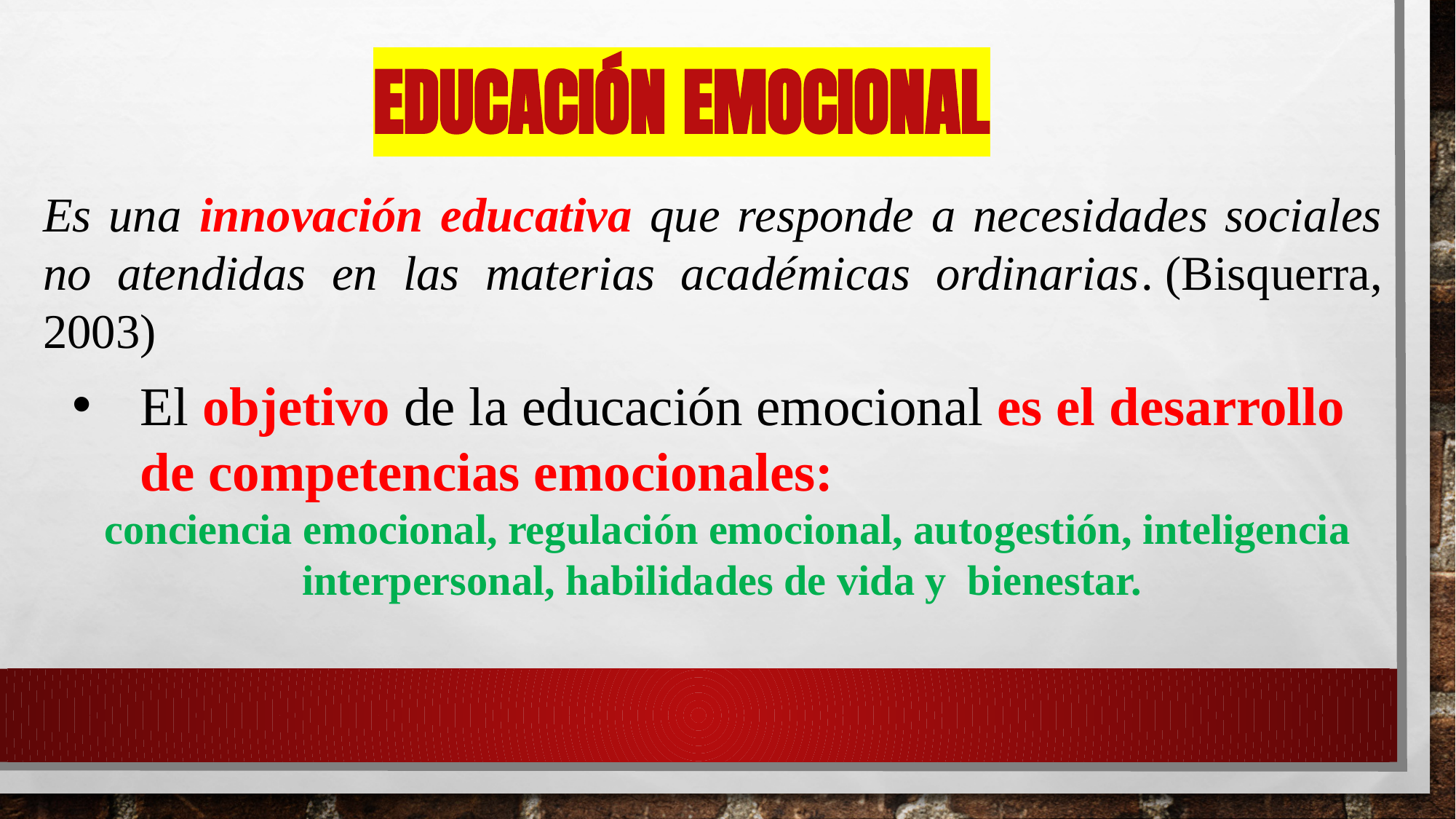

# EDUCACIÓN EMOCIONAL
Es una innovación educativa que responde a necesidades sociales no atendidas en las materias académicas ordinarias. (Bisquerra, 2003)

El objetivo de la educación emocional es el desarrollo de competencias emocionales:
conciencia emocional, regulación emocional, autogestión, inteligencia interpersonal, habilidades de vida y  bienestar.